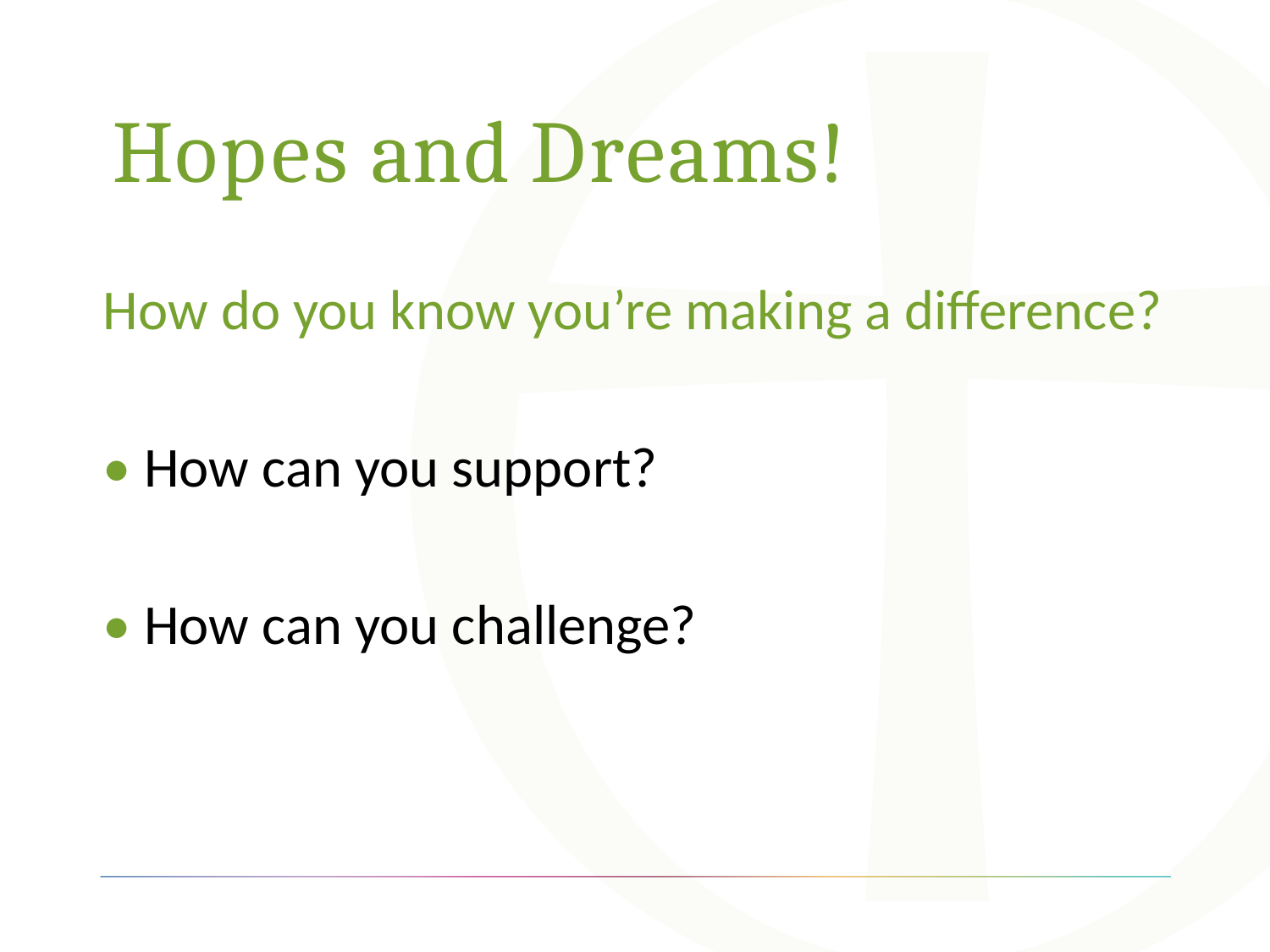

# Hopes and Dreams!
How do you know you’re making a difference?

• How can you support?

• How can you challenge?